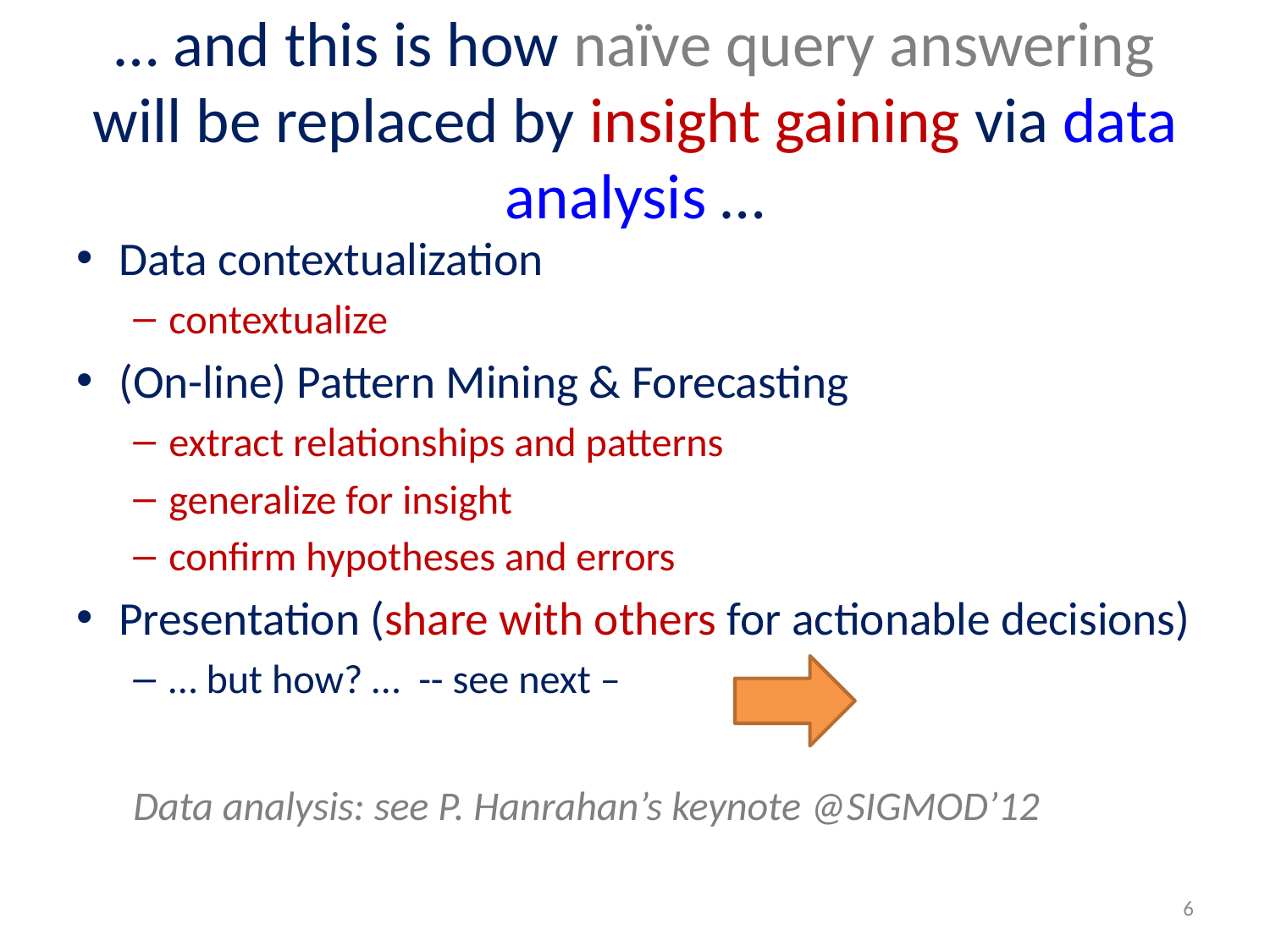

# … and this is how naïve query answering will be replaced by insight gaining via data analysis …
Data contextualization
contextualize
(On-line) Pattern Mining & Forecasting
extract relationships and patterns
generalize for insight
confirm hypotheses and errors
Presentation (share with others for actionable decisions)
… but how? …  -- see next –

Data analysis: see P. Hanrahan’s keynote @SIGMOD’12

6